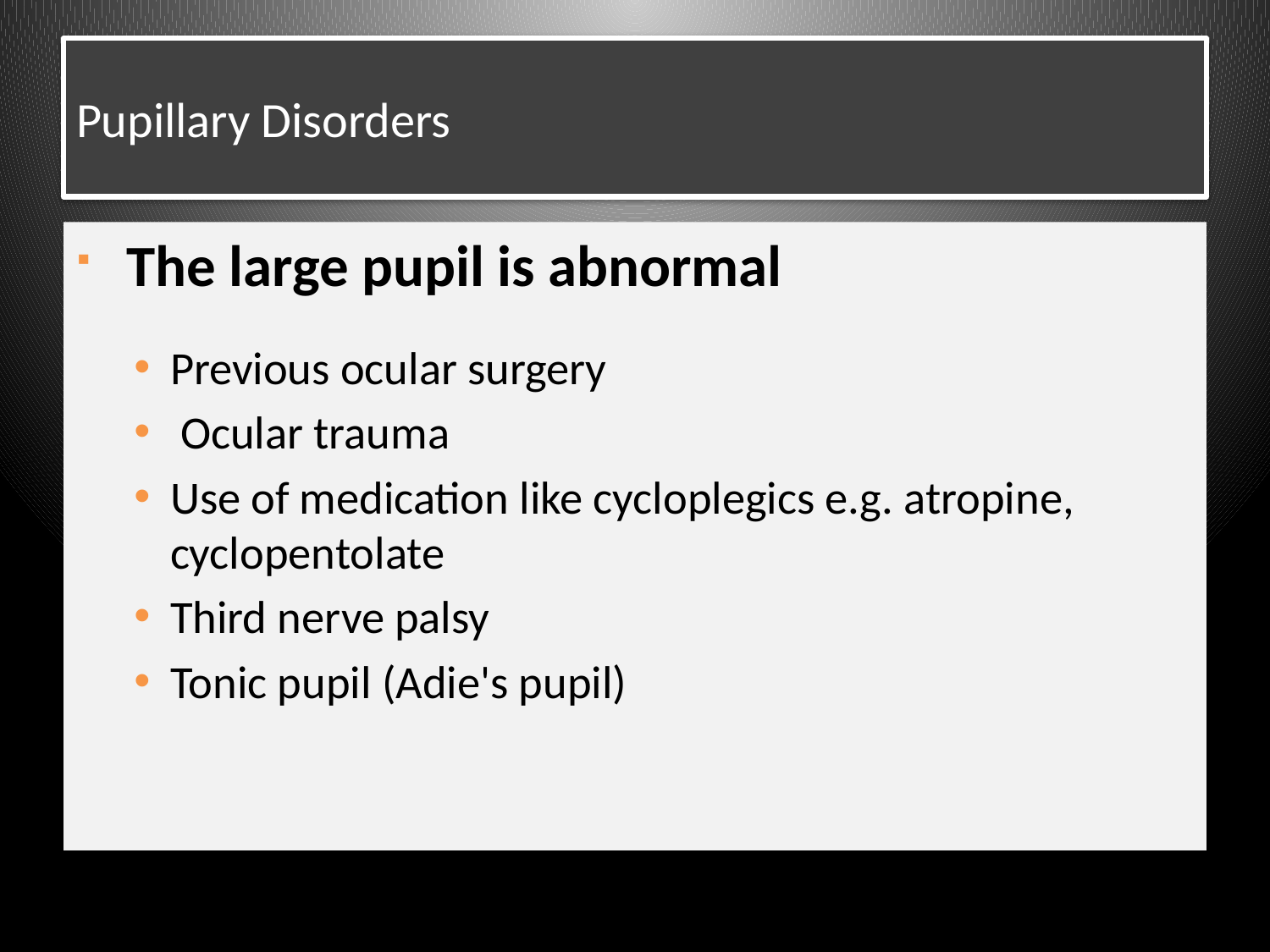

# Pupillary Disorders
 The large pupil is abnormal

Previous ocular surgery
 Ocular trauma
Use of medication like cycloplegics e.g. atropine, cyclopentolate
Third nerve palsy
Tonic pupil (Adie's pupil)